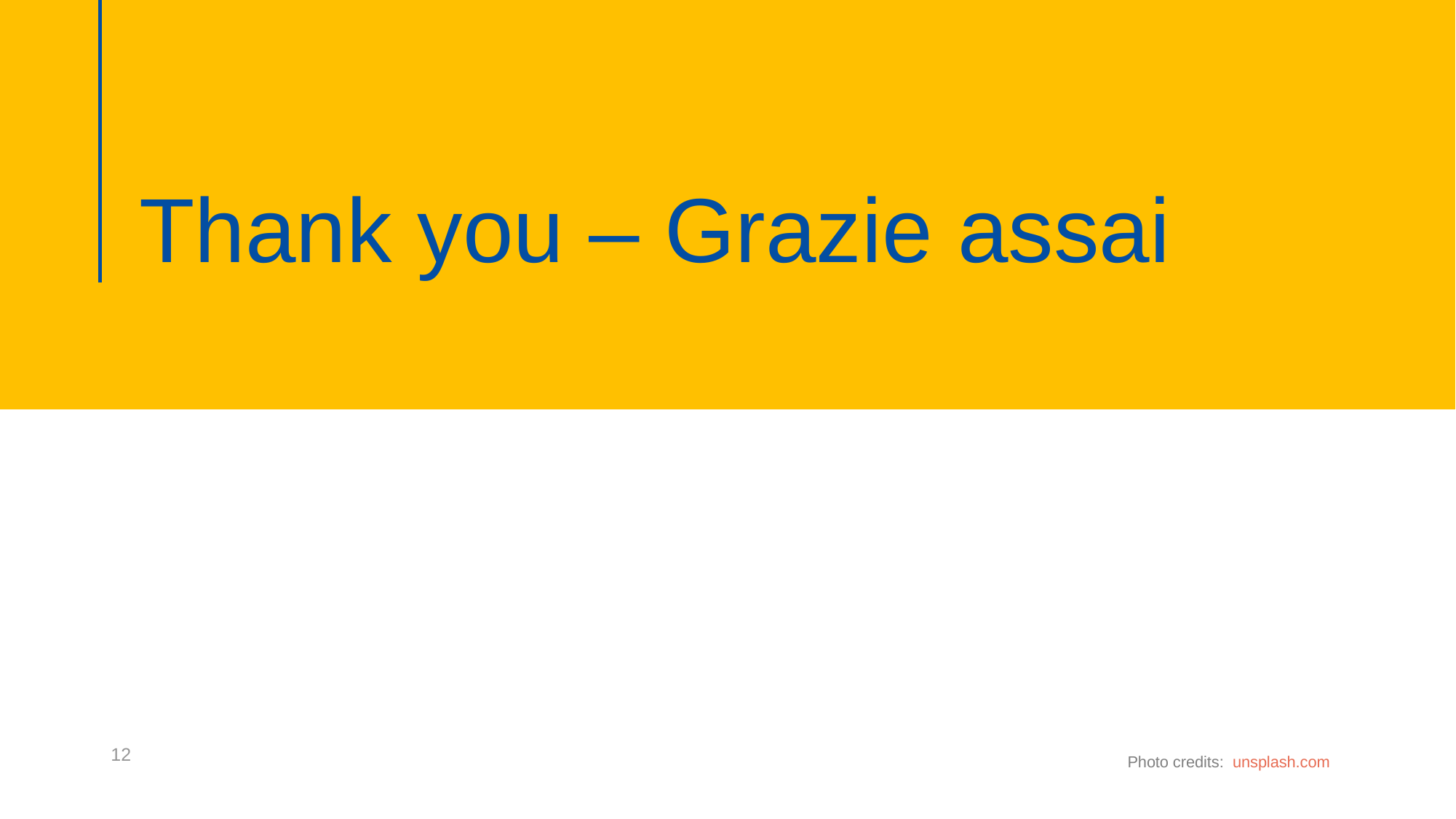

# Thank you – Grazie assai

Photo credits:  unsplash.com
12